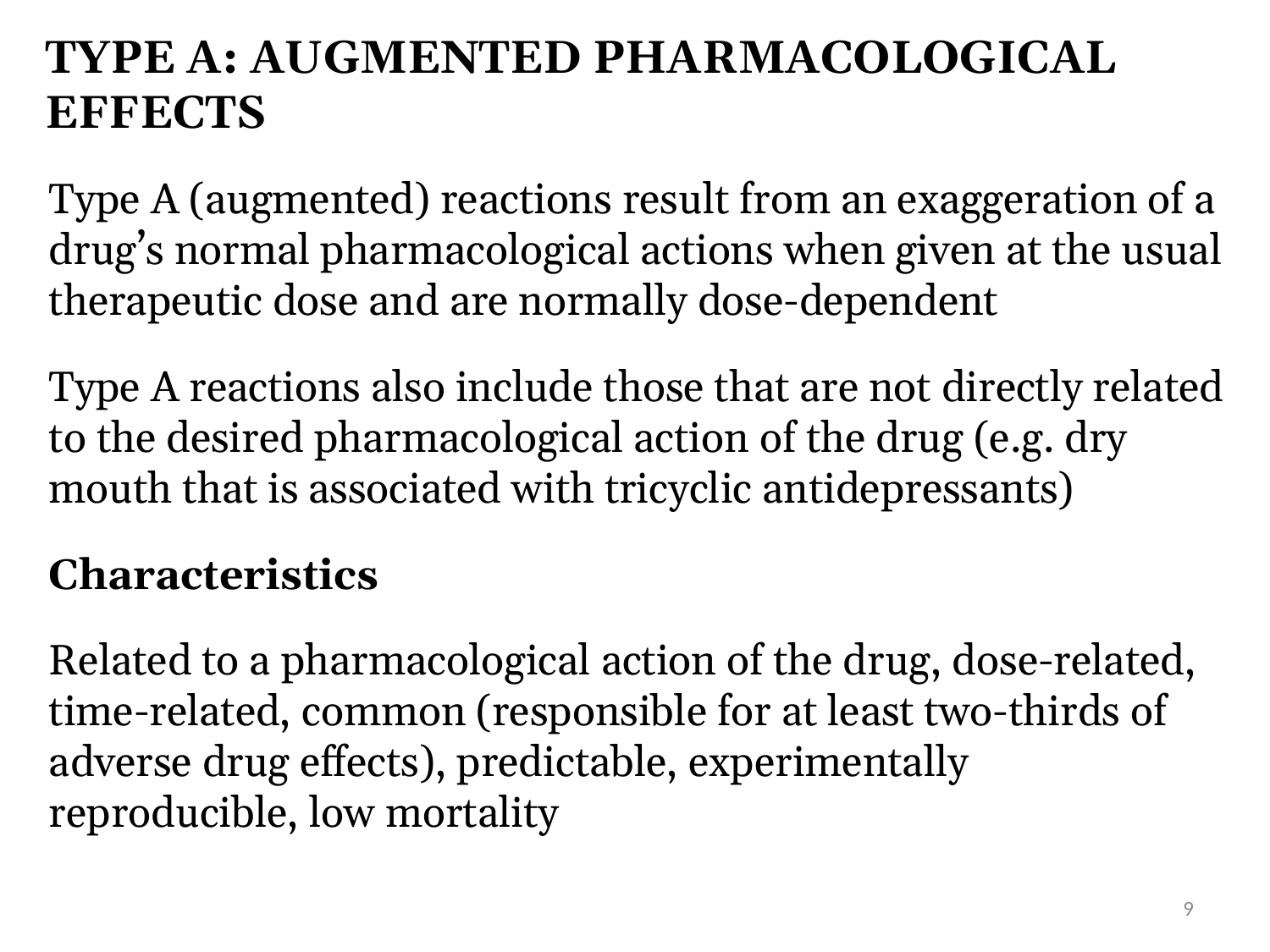

# Type A: augmented pharmacological effects
Type A (augmented) reactions result from an exaggeration of a drug’s normal pharmacological actions when given at the usual therapeutic dose and are normally dose-dependent
Type A reactions also include those that are not directly related to the desired pharmacological action of the drug (e.g. dry mouth that is associated with tricyclic antidepressants)
Characteristics
Related to a pharmacological action of the drug, dose-related, time-related, common (responsible for at least two-thirds of adverse drug effects), predictable, experimentally reproducible, low mortality
9